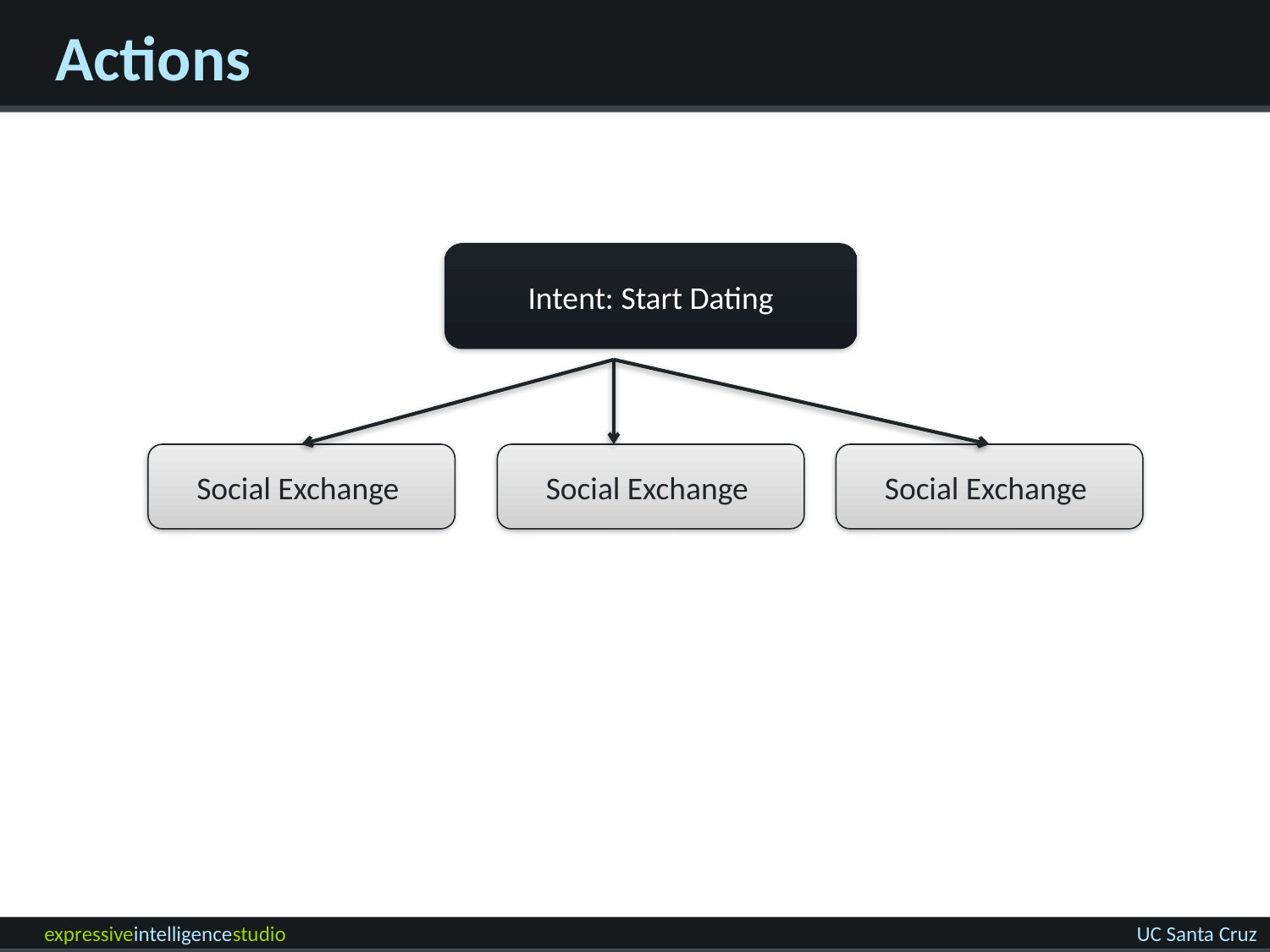

# Actions

Intent: Start Dating
Social Exchange
Social Exchange
Social Exchange